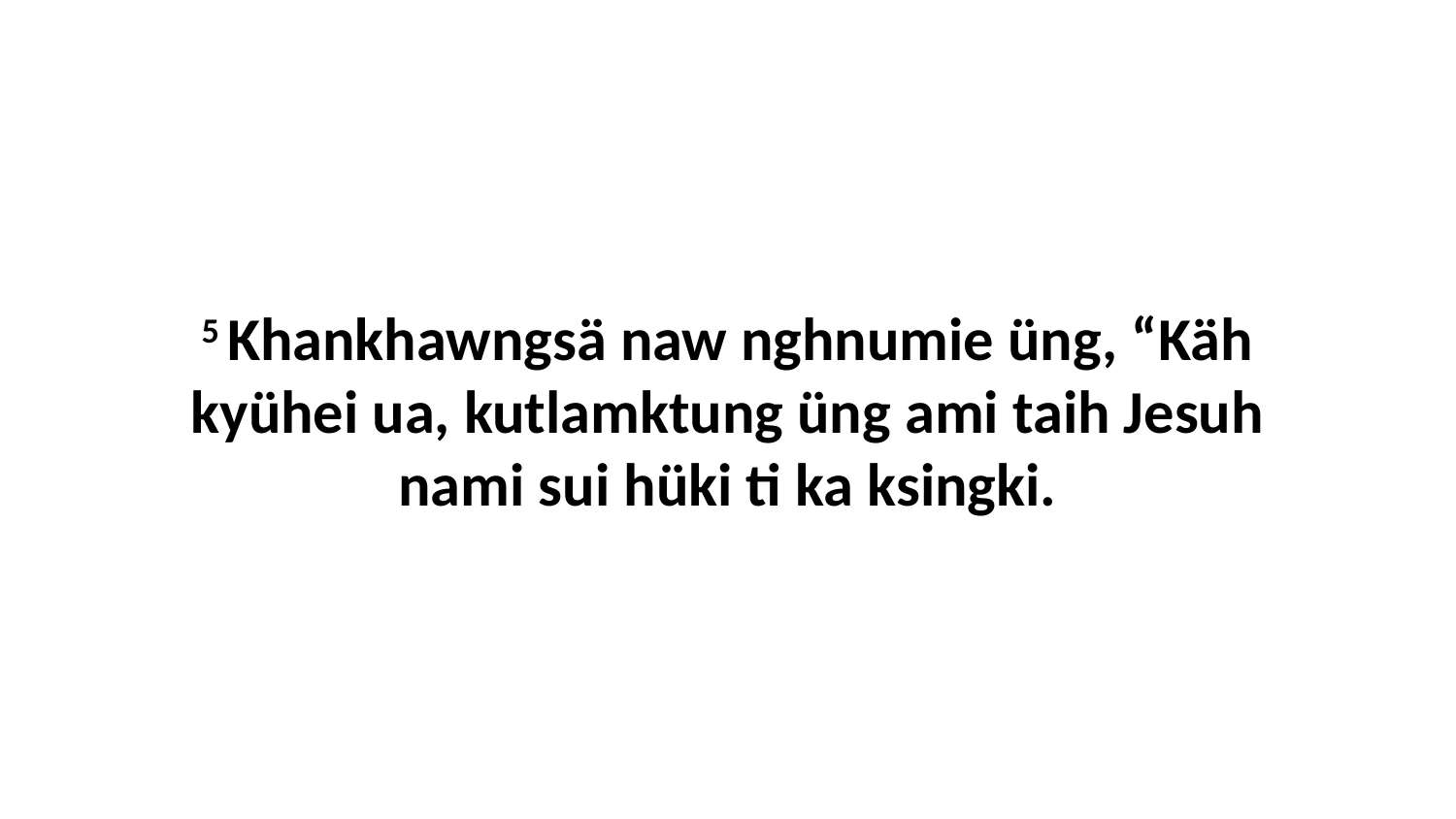

5 Khankhawngsä naw nghnumie üng, “Käh kyühei ua, kutlamktung üng ami taih Jesuh nami sui hüki ti ka ksingki.